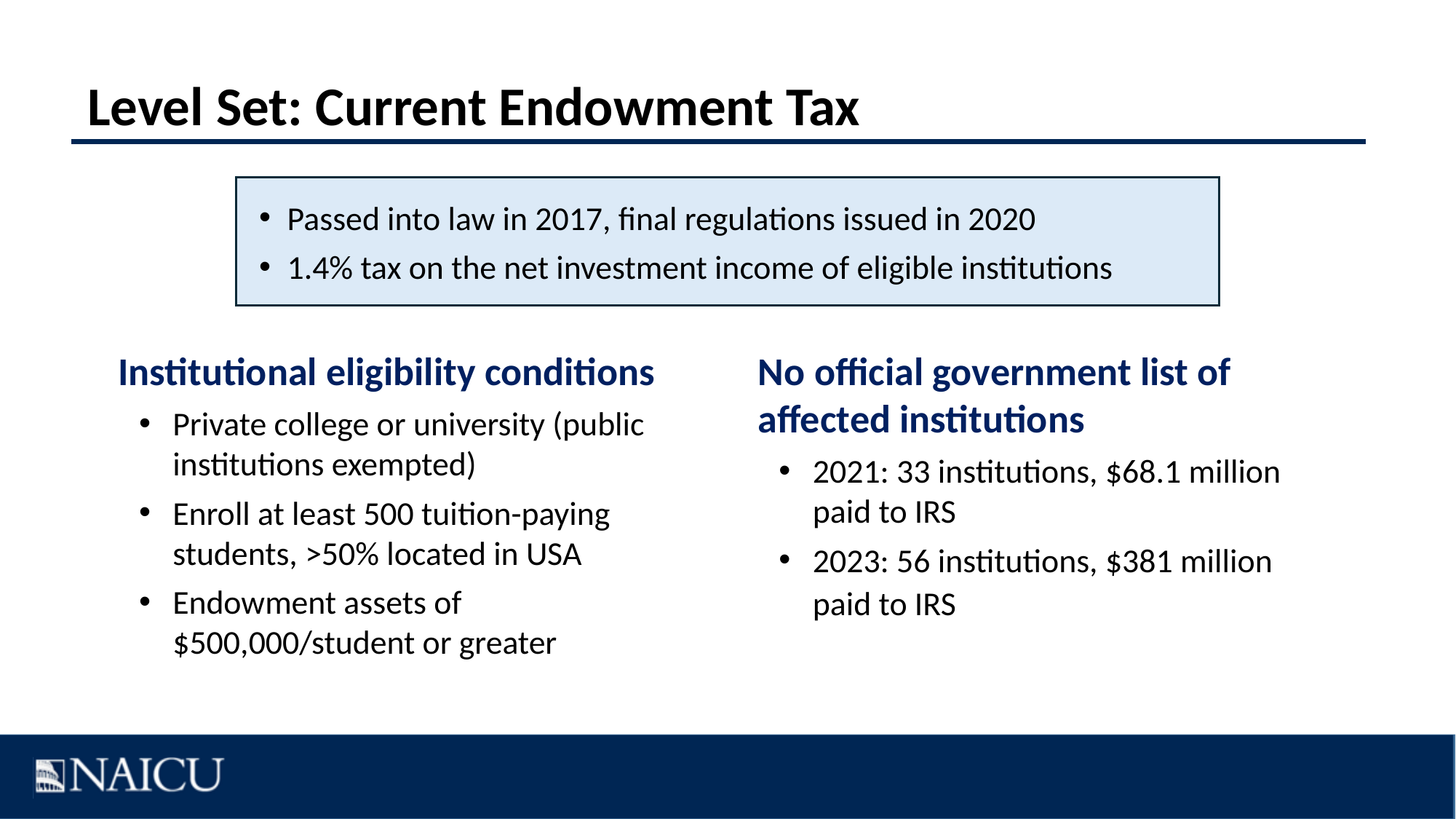

Level Set: Current Endowment Tax

Passed into law in 2017, final regulations issued in 2020
1.4% tax on the net investment income of eligible institutions
Institutional eligibility conditions
Private college or university (public institutions exempted)
Enroll at least 500 tuition-paying students, >50% located in USA
Endowment assets of $500,000/student or greater
No official government list of affected institutions
2021: 33 institutions, $68.1 million paid to IRS
2023: 56 institutions, $381 million paid to IRS